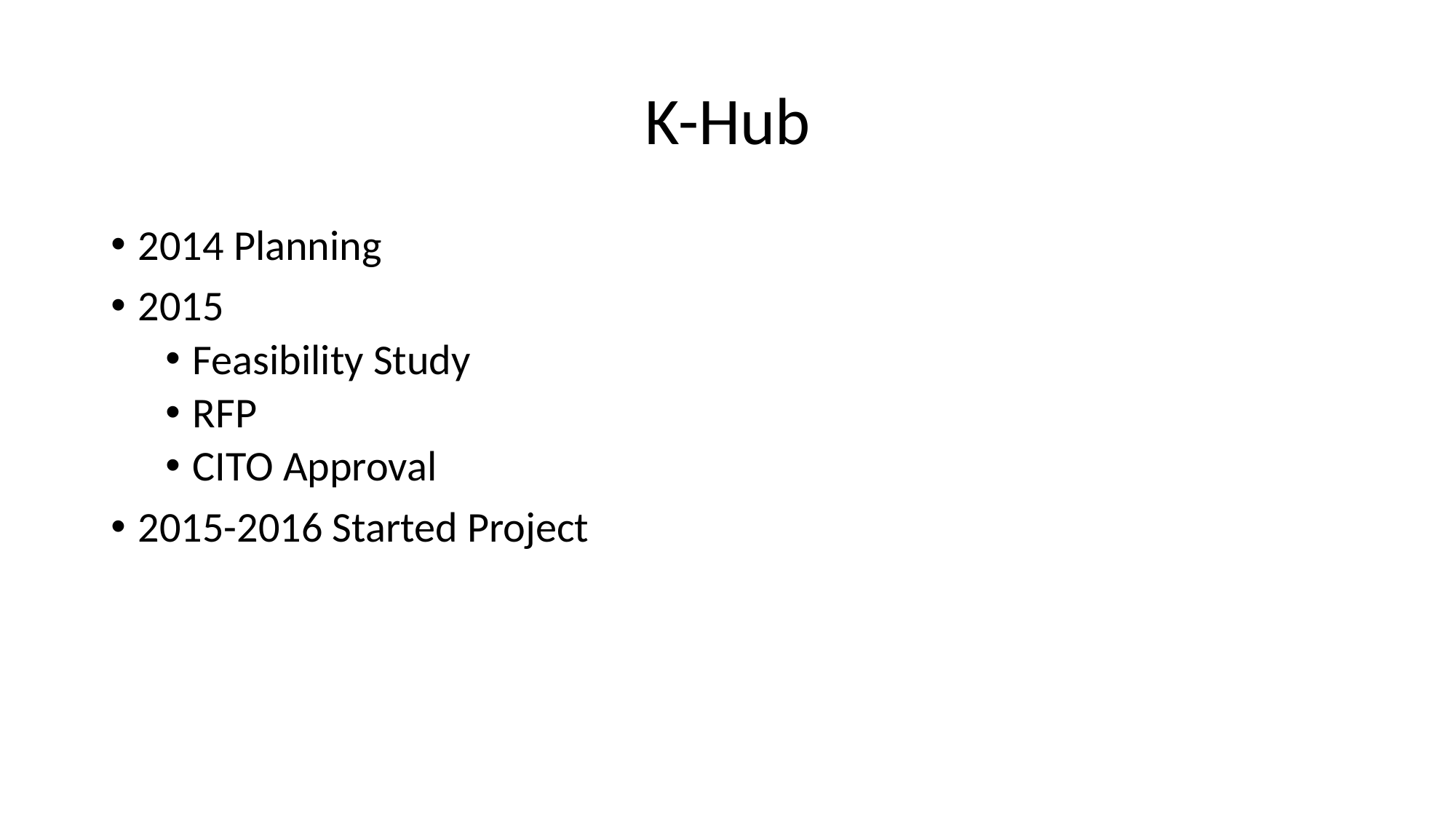

# K-Hub
2014 Planning
2015
Feasibility Study
RFP
CITO Approval
2015-2016 Started Project